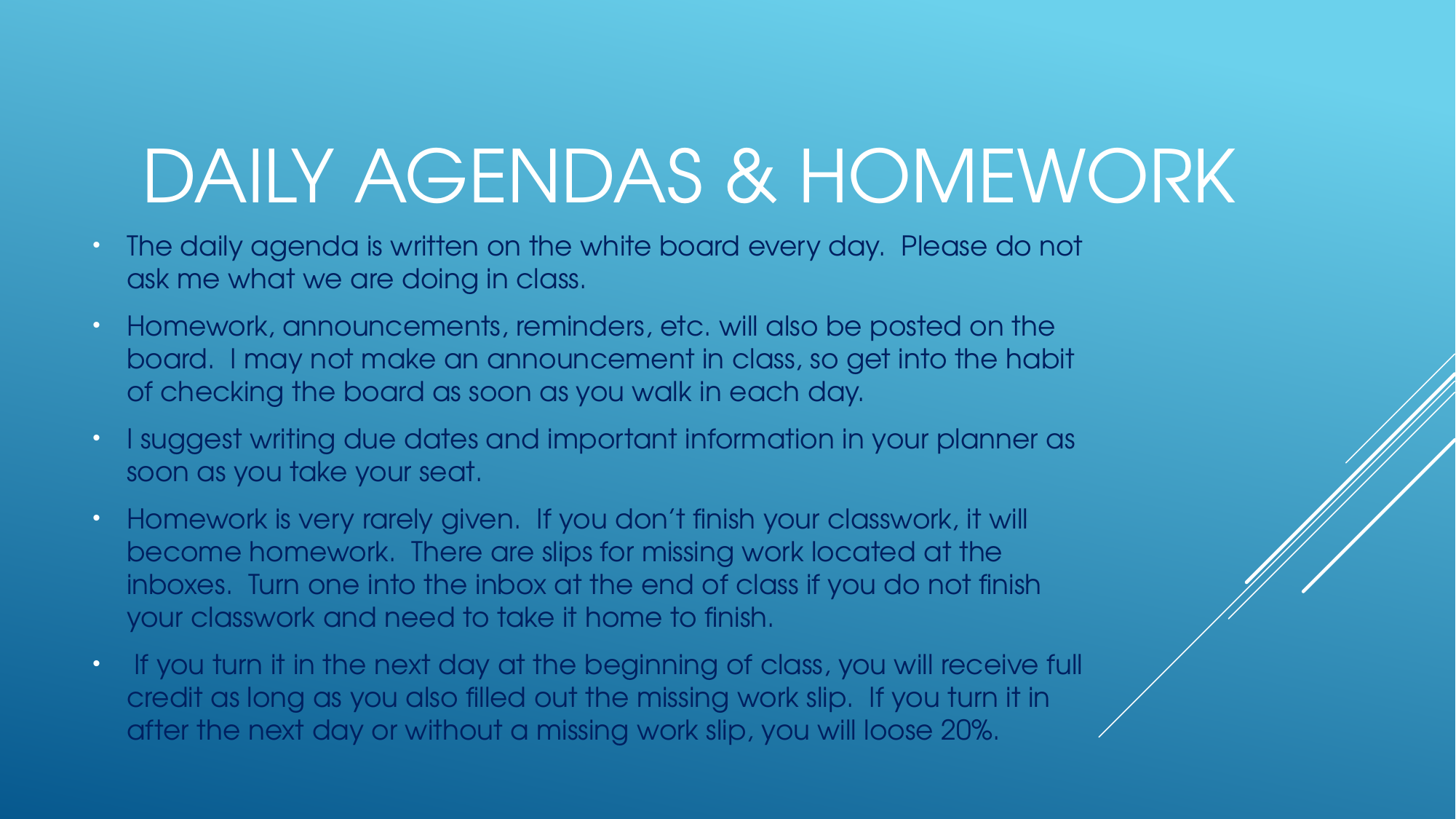

# Daily Agendas & homework
The daily agenda is written on the white board every day.  Please do not ask me what we are doing in class.
Homework, announcements, reminders, etc. will also be posted on the board.  I may not make an announcement in class, so get into the habit of checking the board as soon as you walk in each day.
I suggest writing due dates and important information in your planner as soon as you take your seat.
Homework is very rarely given.  If you don’t finish your classwork, it will become homework.  There are slips for missing work located at the inboxes.  Turn one into the inbox at the end of class if you do not finish your classwork and need to take it home to finish.
 If you turn it in the next day at the beginning of class, you will receive full credit as long as you also filled out the missing work slip.  If you turn it in after the next day or without a missing work slip, you will loose 20%.